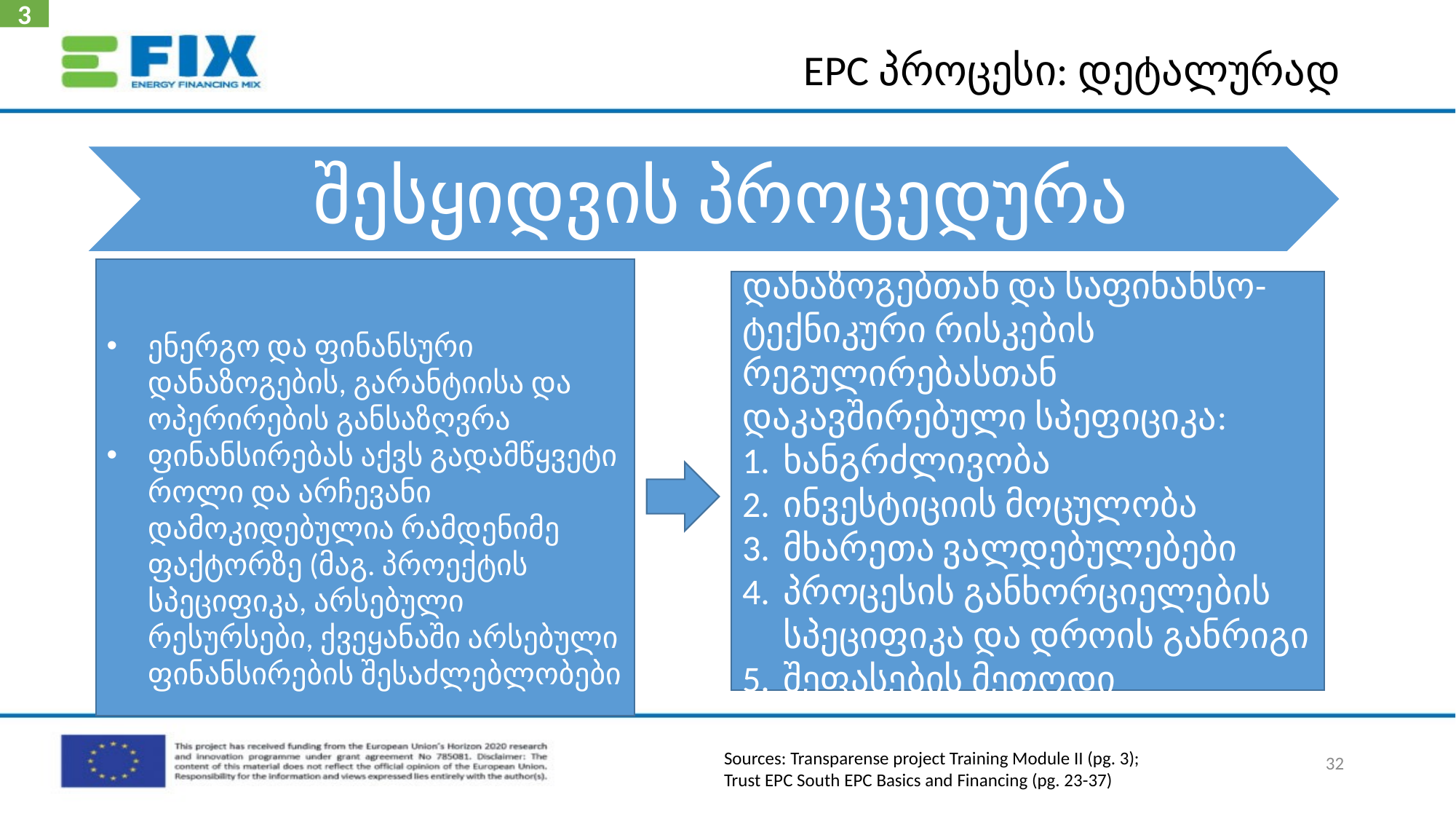

3
# EPC პროცესი: დეტალურად
შესყიდვის პროცედურა

ენერგო და ფინანსური დანაზოგების, გარანტიისა და ოპერირების განსაზღვრა
ფინანსირებას აქვს გადამწყვეტი როლი და არჩევანი დამოკიდებულია რამდენიმე ფაქტორზე (მაგ. პროექტის სპეციფიკა, არსებული რესურსები, ქვეყანაში არსებული ფინანსირების შესაძლებლობები
დანაზოგებთან და საფინანსო-ტექნიკური რისკების რეგულირებასთან დაკავშირებული სპეფიციკა:
ხანგრძლივობა
ინვესტიციის მოცულობა
მხარეთა ვალდებულებები
პროცესის განხორციელების სპეციფიკა და დროის განრიგი
შეფასების მეთოდი

Sources: Transparense project Training Module II (pg. 3);
Trust EPC South EPC Basics and Financing (pg. 23-37)

32